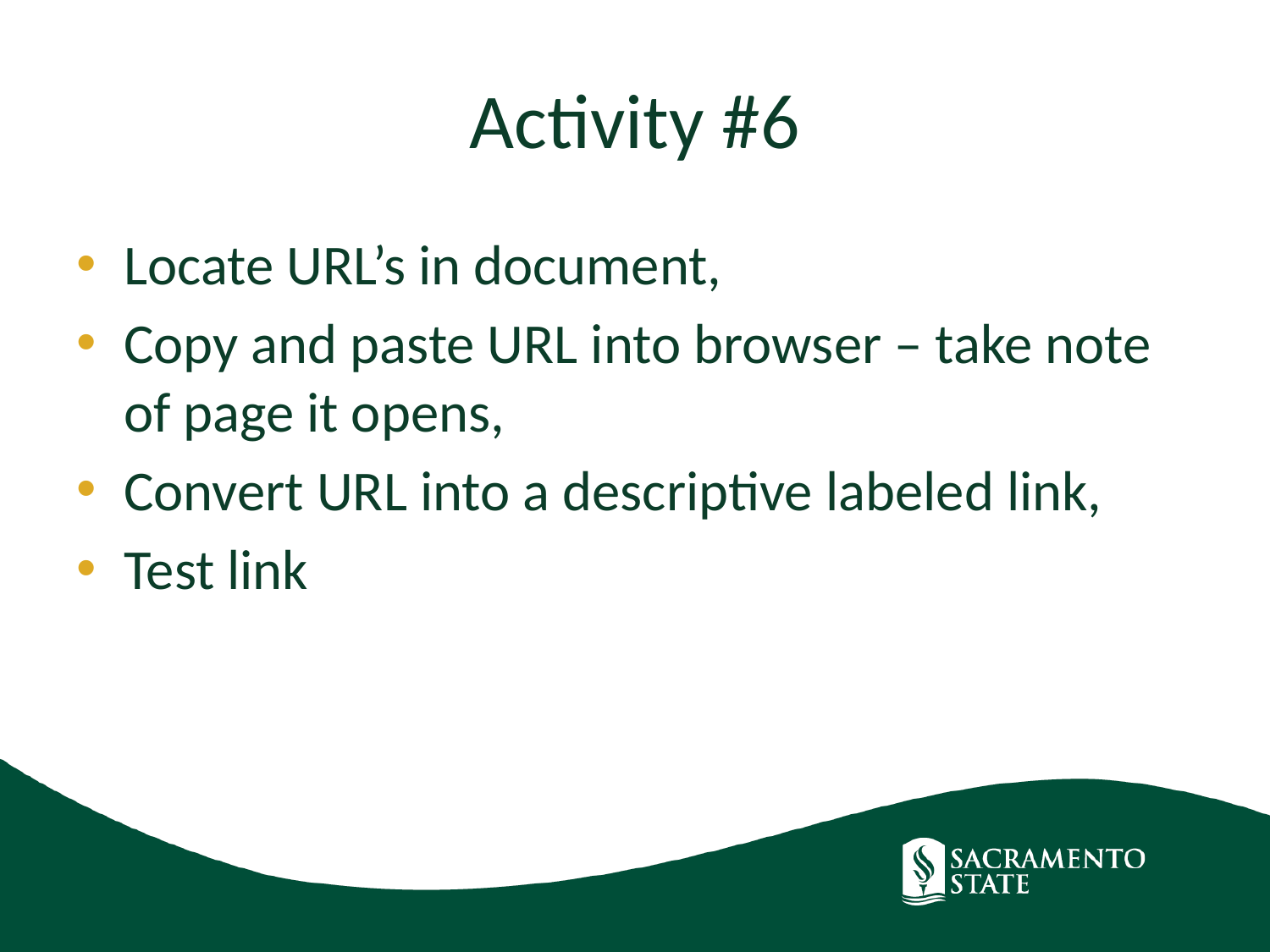

# Activity #6
Locate URL’s in document,
Copy and paste URL into browser – take note of page it opens,
Convert URL into a descriptive labeled link,
Test link